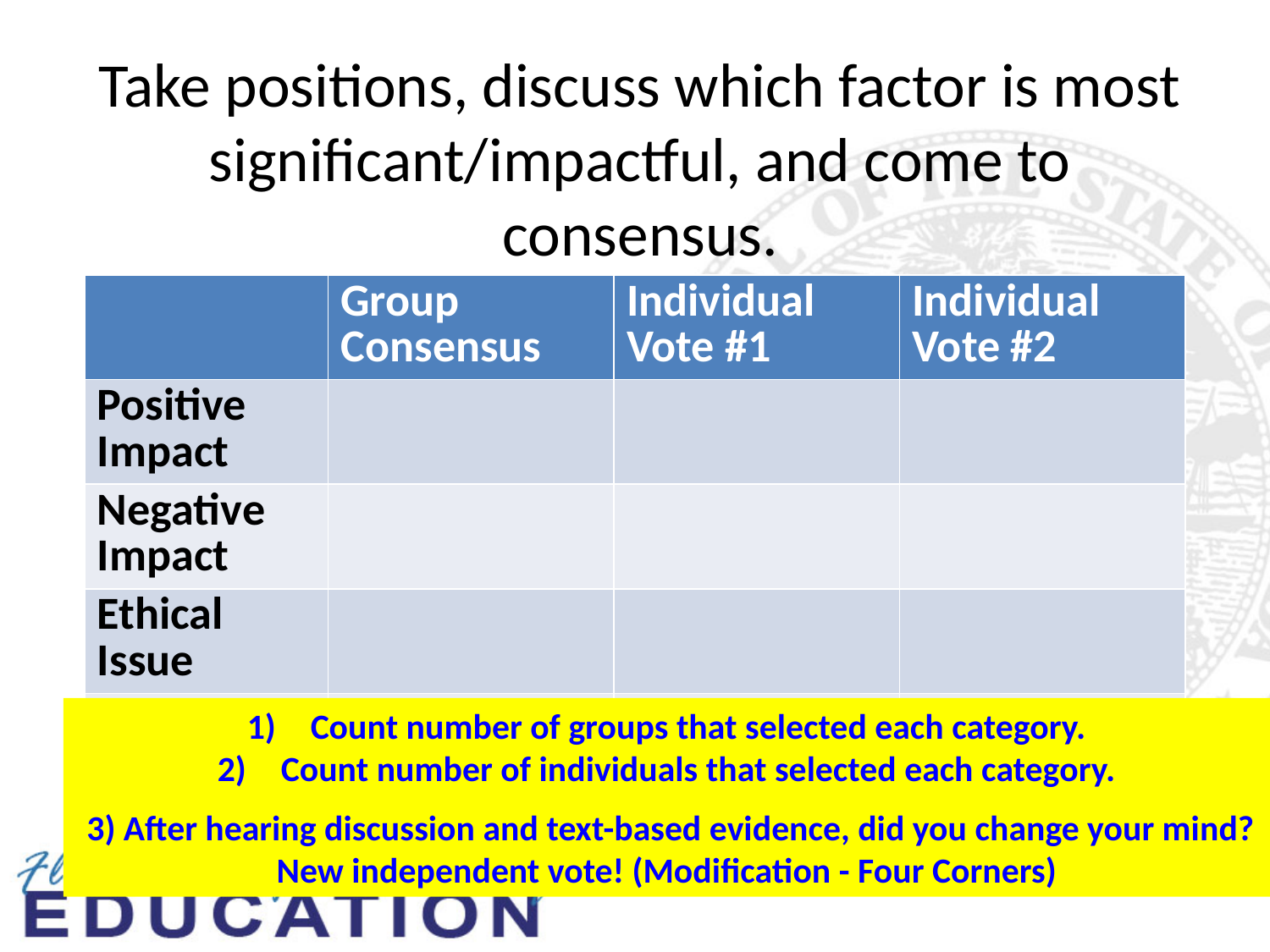

# Take positions, discuss which factor is most significant/impactful, and come to consensus.
|  | Group Consensus | Individual Vote #1 | Individual Vote #2 |
| --- | --- | --- | --- |
| Positive Impact |  |  |  |
| Negative Impact |  |  |  |
| Ethical Issue |  |  |  |
| Discovery |  |  |  |
Count number of groups that selected each category.
Count number of individuals that selected each category.

 3) After hearing discussion and text-based evidence, did you change your mind? New independent vote! (Modification - Four Corners)